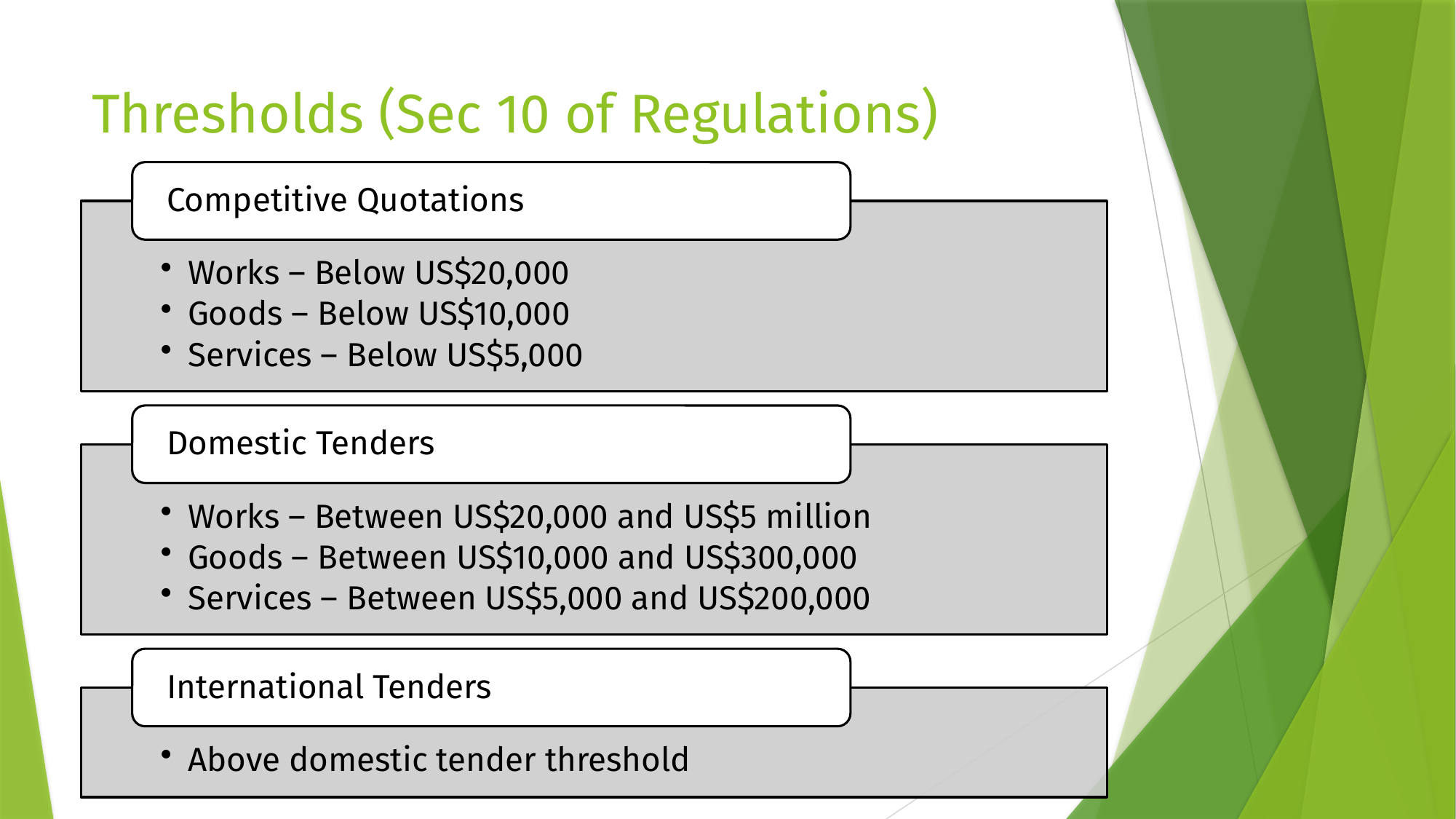

# Thresholds (Sec 10 of Regulations)
Works – Below US$20,000
Goods – Below US$10,000
Services – Below US$5,000
Competitive Quotations
Works – Between US$20,000 and US$5 million
Goods – Between US$10,000 and US$300,000
Services – Between US$5,000 and US$200,000
Domestic Tenders
Above domestic tender threshold
International Tenders